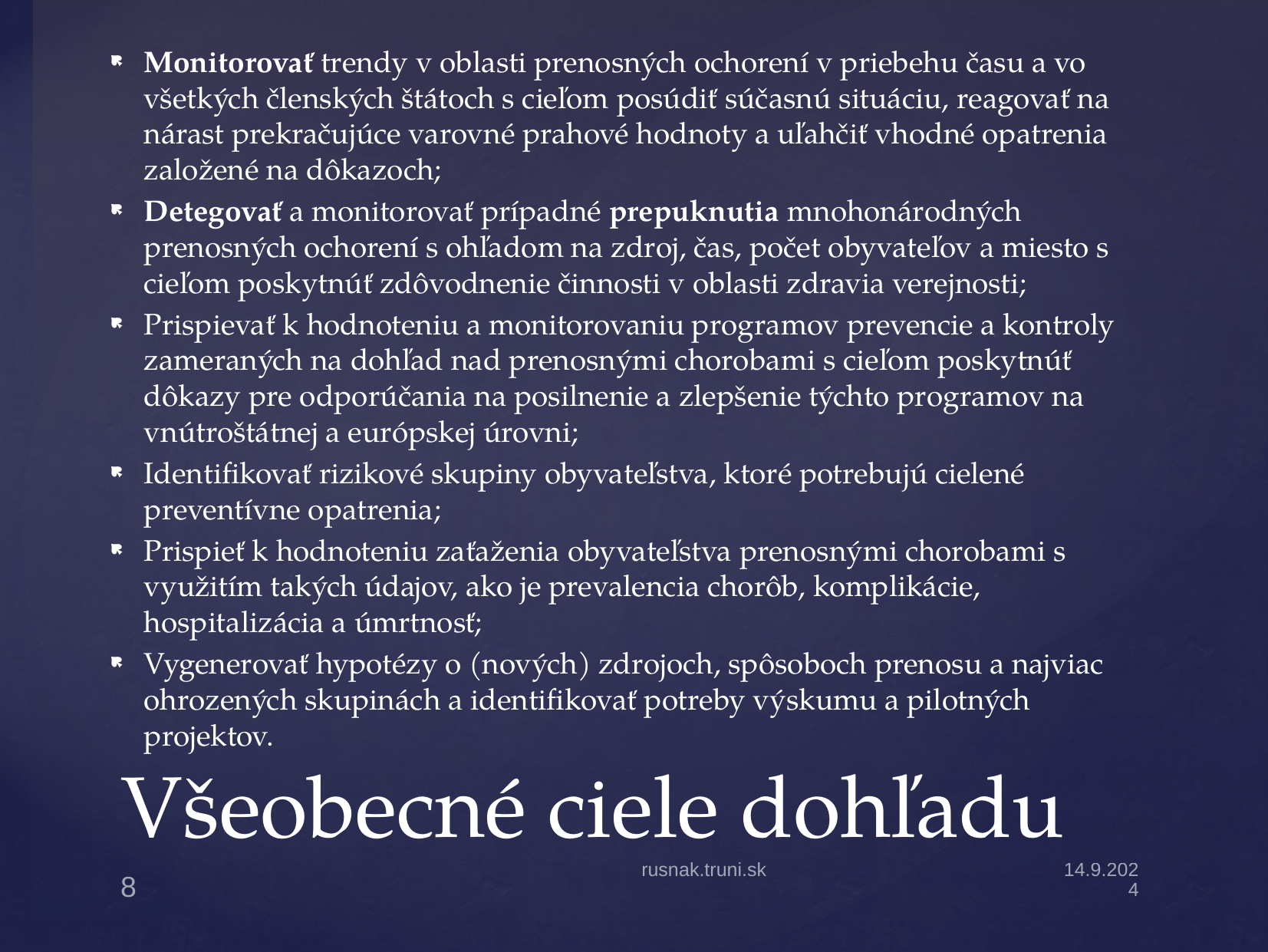

Monitorovať trendy v oblasti prenosných ochorení v priebehu času a vo všetkých členských štátoch s cieľom posúdiť súčasnú situáciu, reagovať na nárast prekračujúce varovné prahové hodnoty a uľahčiť vhodné opatrenia založené na dôkazoch;
Detegovať a monitorovať prípadné prepuknutia mnohonárodných prenosných ochorení s ohľadom na zdroj, čas, počet obyvateľov a miesto s cieľom poskytnúť zdôvodnenie činnosti v oblasti zdravia verejnosti;
Prispievať k hodnoteniu a monitorovaniu programov prevencie a kontroly zameraných na dohľad nad prenosnými chorobami s cieľom poskytnúť dôkazy pre odporúčania na posilnenie a zlepšenie týchto programov na vnútroštátnej a európskej úrovni;
Identifikovať rizikové skupiny obyvateľstva, ktoré potrebujú cielené preventívne opatrenia;
Prispieť k hodnoteniu zaťaženia obyvateľstva prenosnými chorobami s využitím takých údajov, ako je prevalencia chorôb, komplikácie, hospitalizácia a úmrtnosť;
Vygenerovať hypotézy o (nových) zdrojoch, spôsoboch prenosu a najviac ohrozených skupinách a identifikovať potreby výskumu a pilotných projektov.
# Všeobecné ciele dohľadu
rusnak.truni.sk
14.9.2024
8